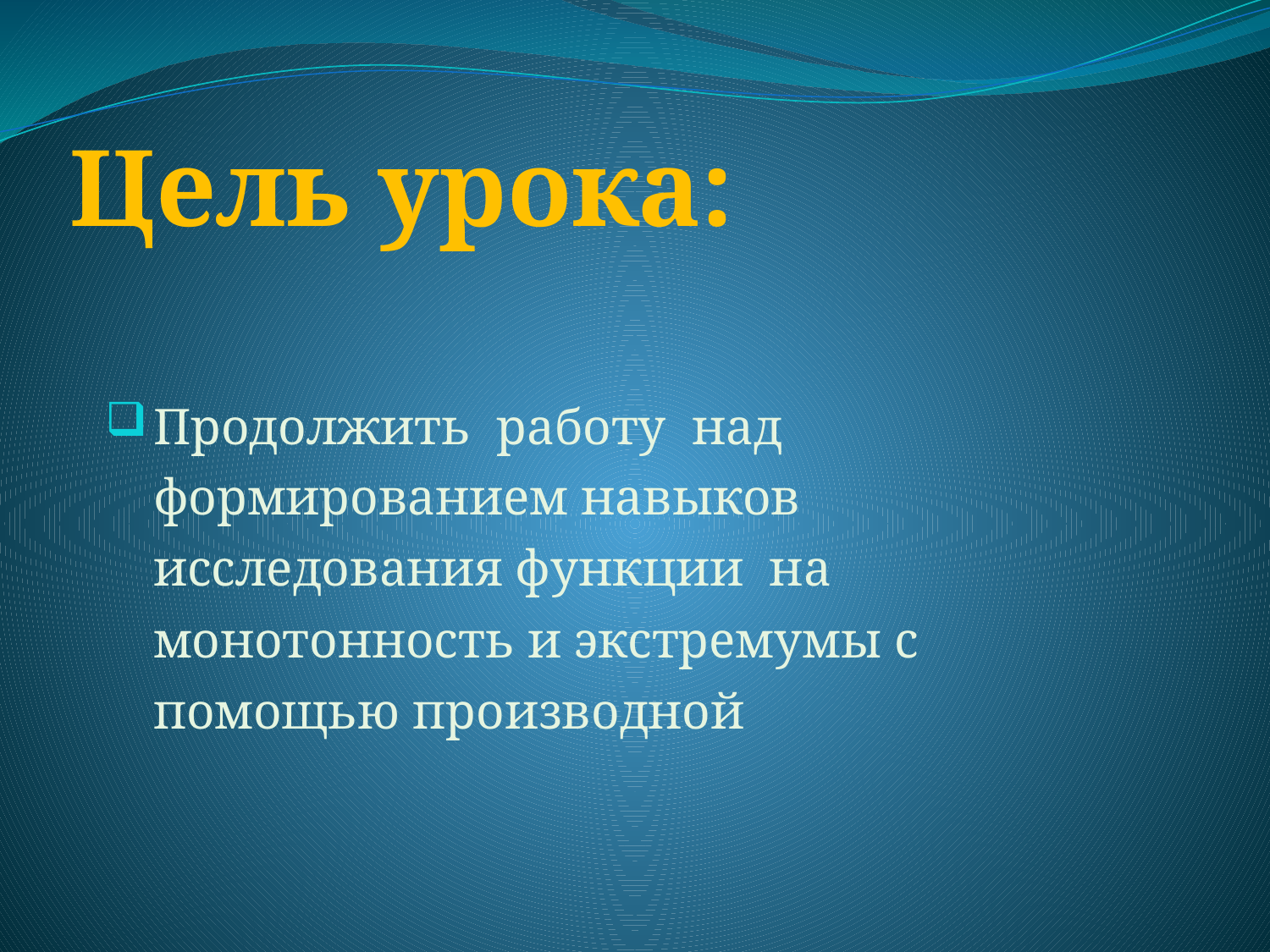

# Цель урока:
Продолжить  работу  над формированием навыков  исследования функции  на монотонность и экстремумы с помощью производной